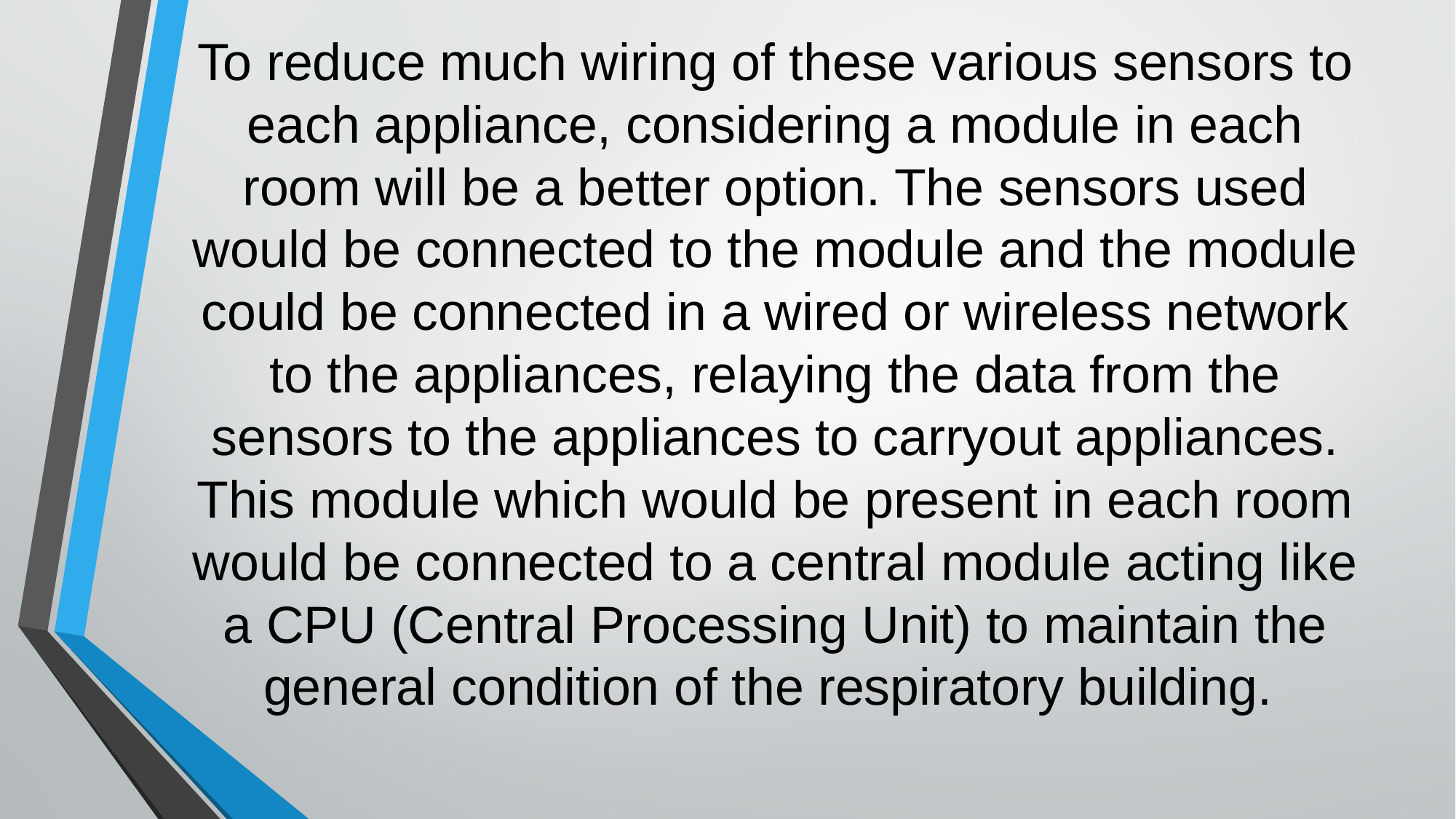

# To reduce much wiring of these various sensors to each appliance, considering a module in each room will be a better option. The sensors used would be connected to the module and the module could be connected in a wired or wireless network to the appliances, relaying the data from the sensors to the appliances to carryout appliances. This module which would be present in each room would be connected to a central module acting like a CPU (Central Processing Unit) to maintain the general condition of the respiratory building.